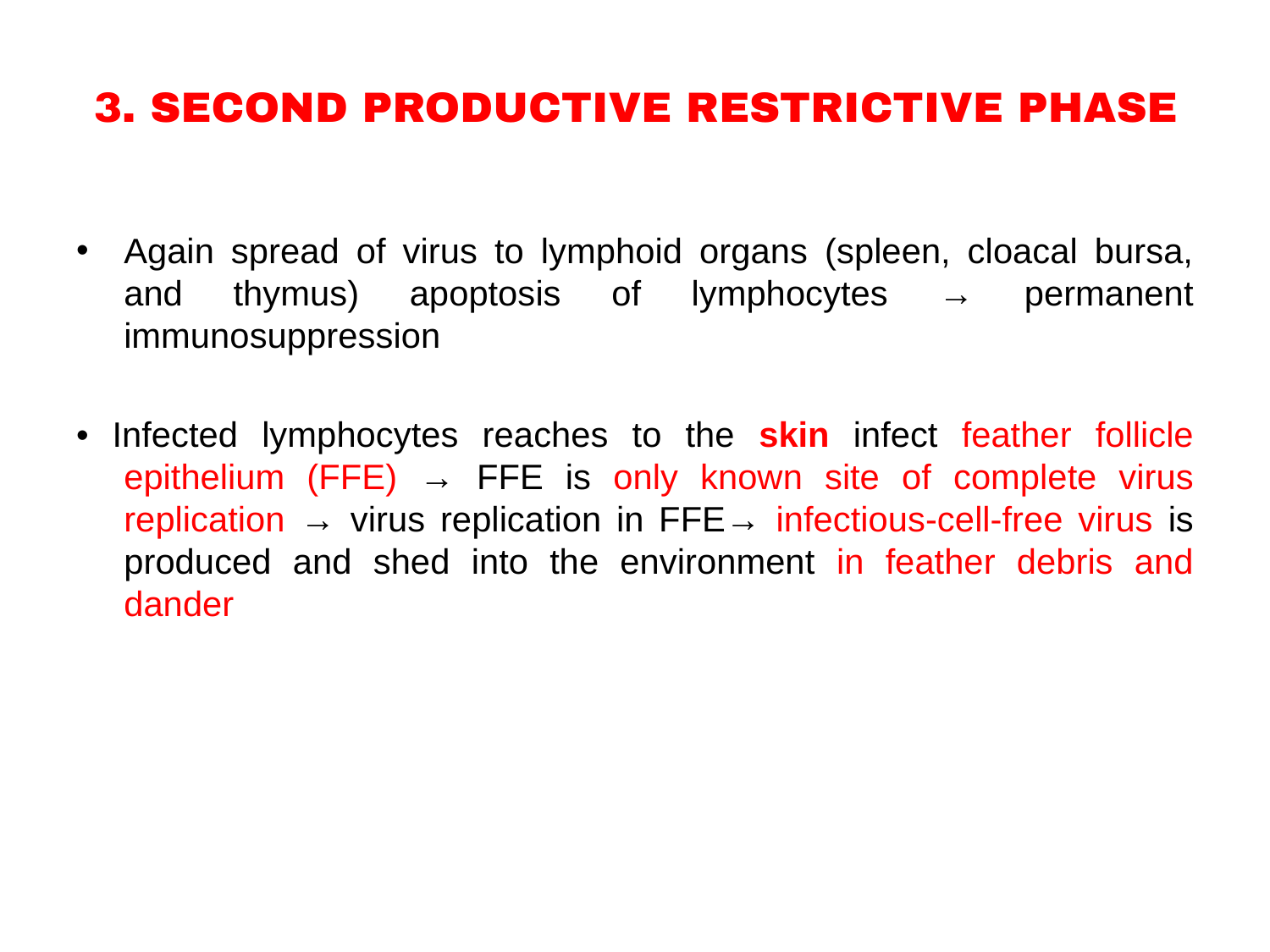

3. SECOND PRODUCTIVE RESTRICTIVE PHASE
Again spread of virus to lymphoid organs (spleen, cloacal bursa, and thymus) apoptosis of lymphocytes → permanent immunosuppression

• Infected lymphocytes reaches to the skin infect feather follicle epithelium (FFE) → FFE is only known site of complete virus replication → virus replication in FFE→ infectious-cell-free virus is produced and shed into the environment in feather debris and dander